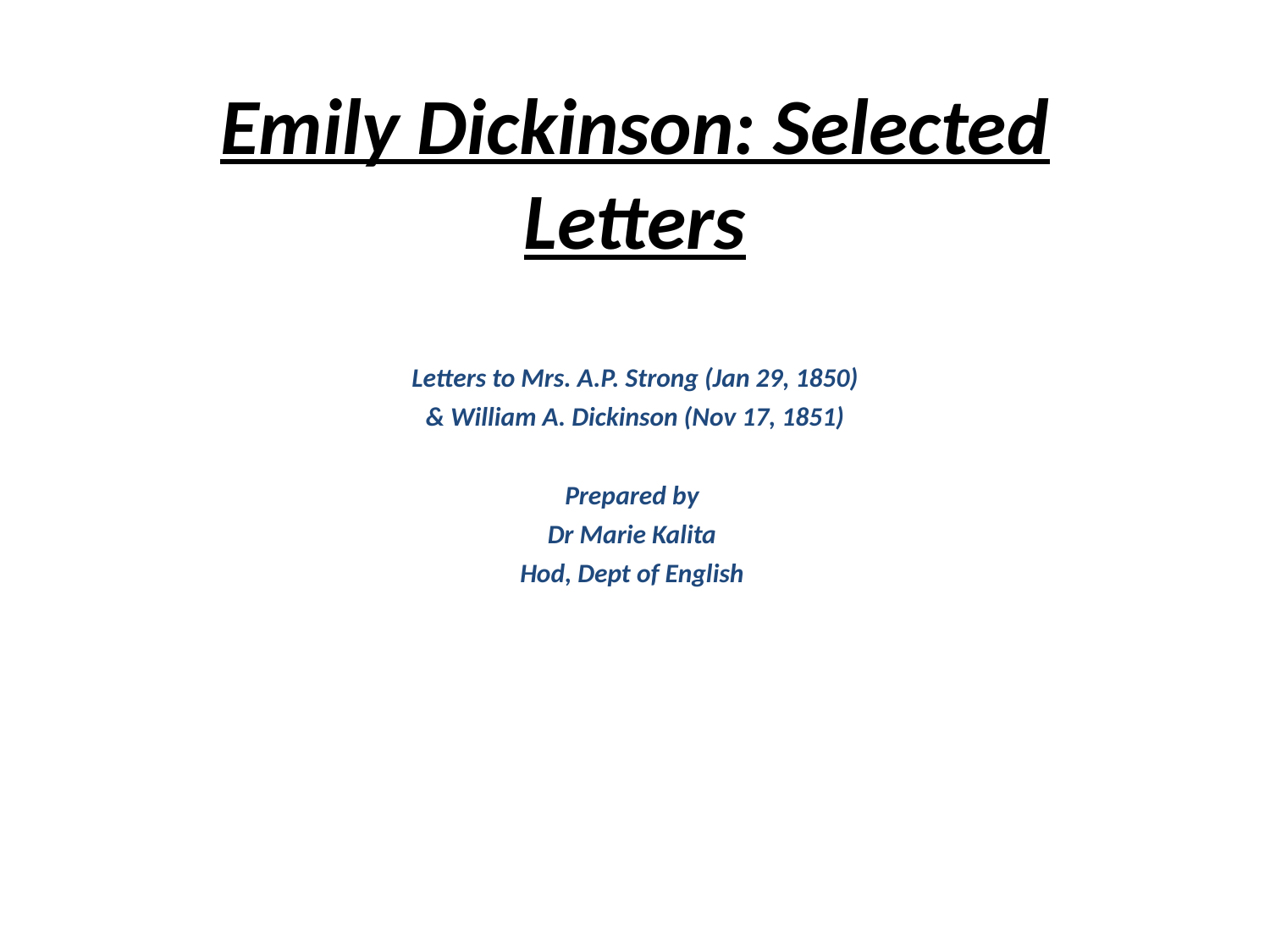

# Emily Dickinson: Selected Letters
Letters to Mrs. A.P. Strong (Jan 29, 1850)
& William A. Dickinson (Nov 17, 1851)

Prepared by
Dr Marie Kalita
Hod, Dept of English